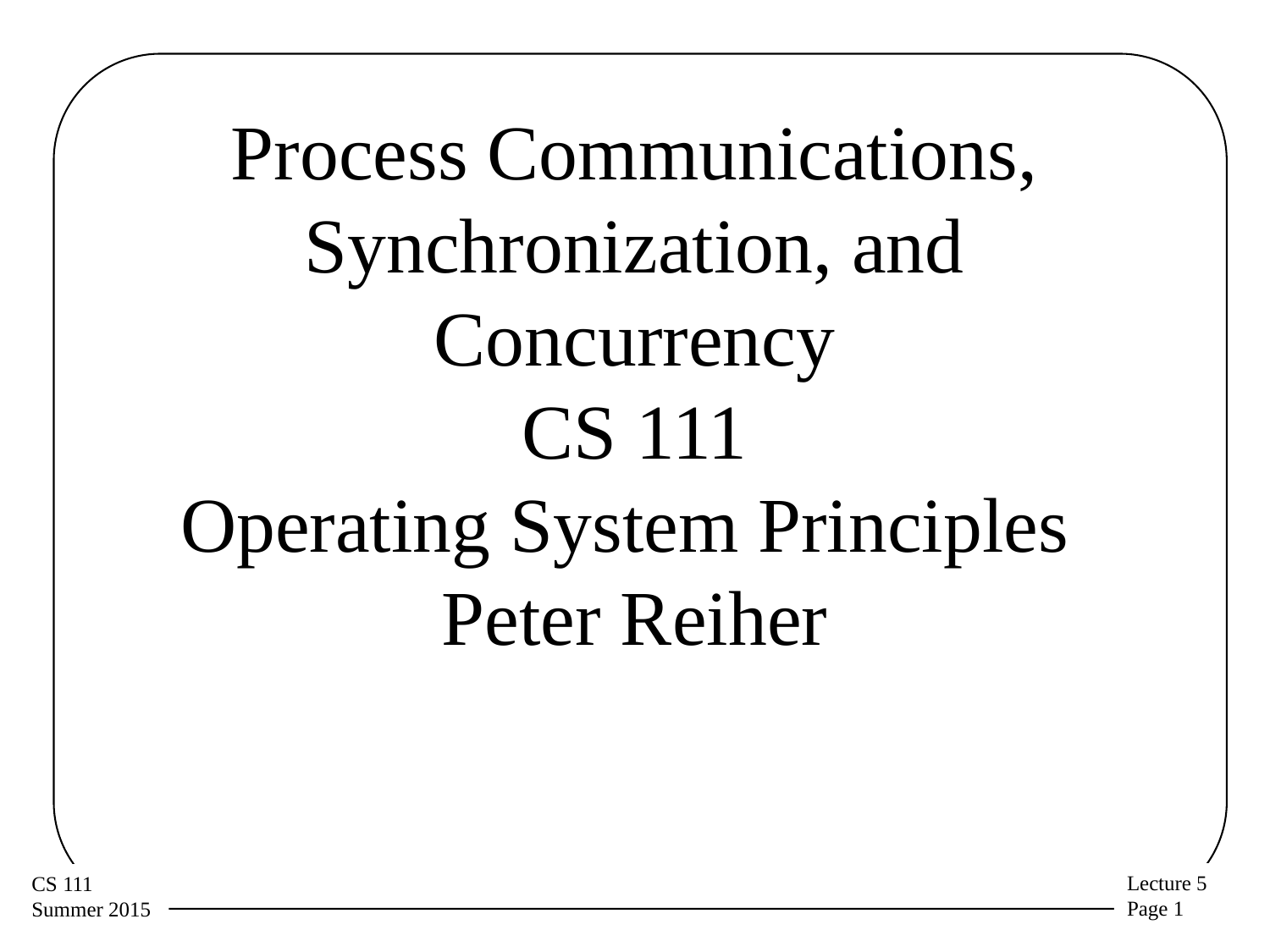

# Process Communications, Synchronization, and Concurrency CS 111 Operating System Principles Peter Reiher